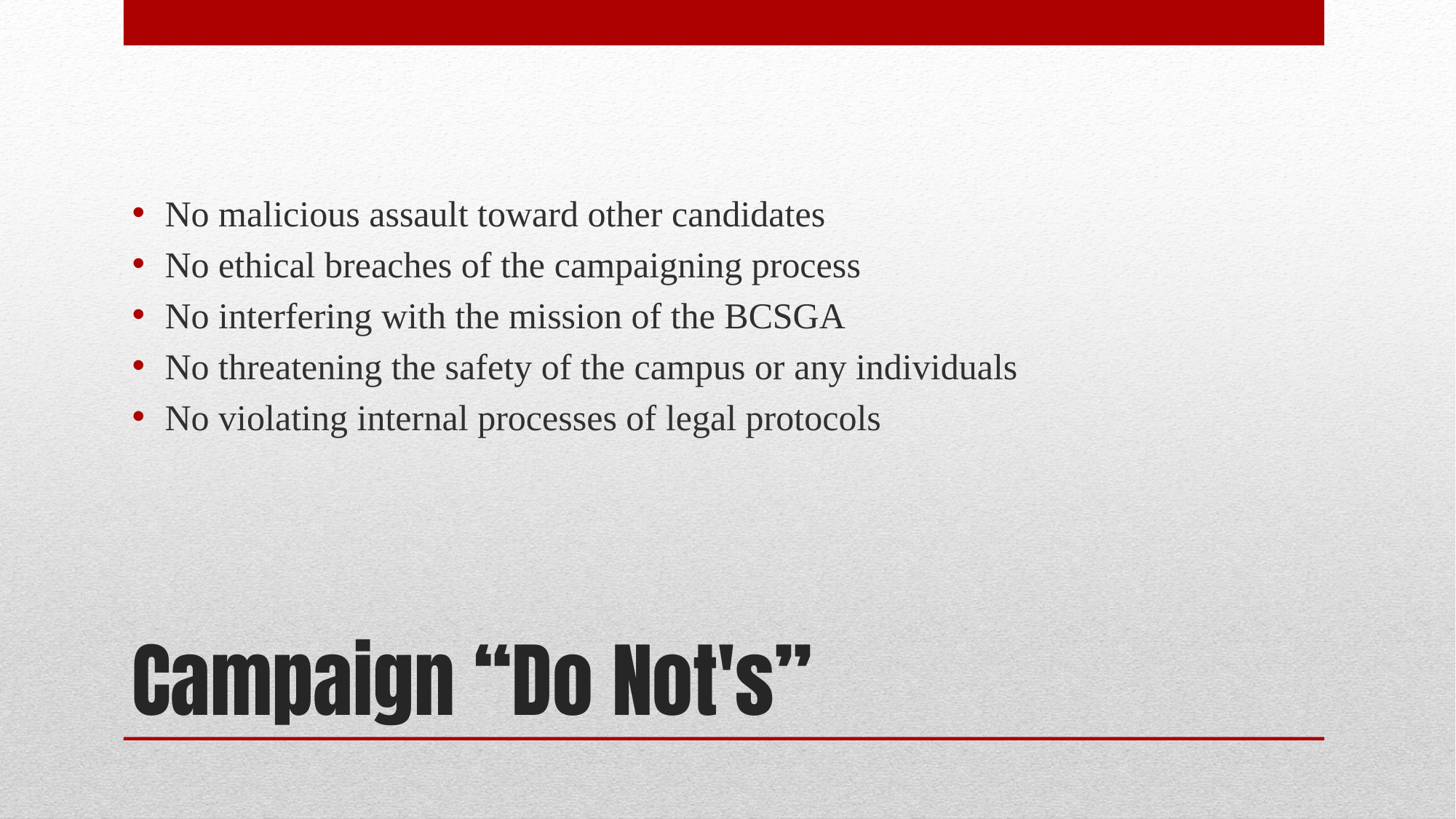

No malicious assault toward other candidates
No ethical breaches of the campaigning process
No interfering with the mission of the BCSGA
No threatening the safety of the campus or any individuals
No violating internal processes of legal protocols
# Campaign “Do Not's”